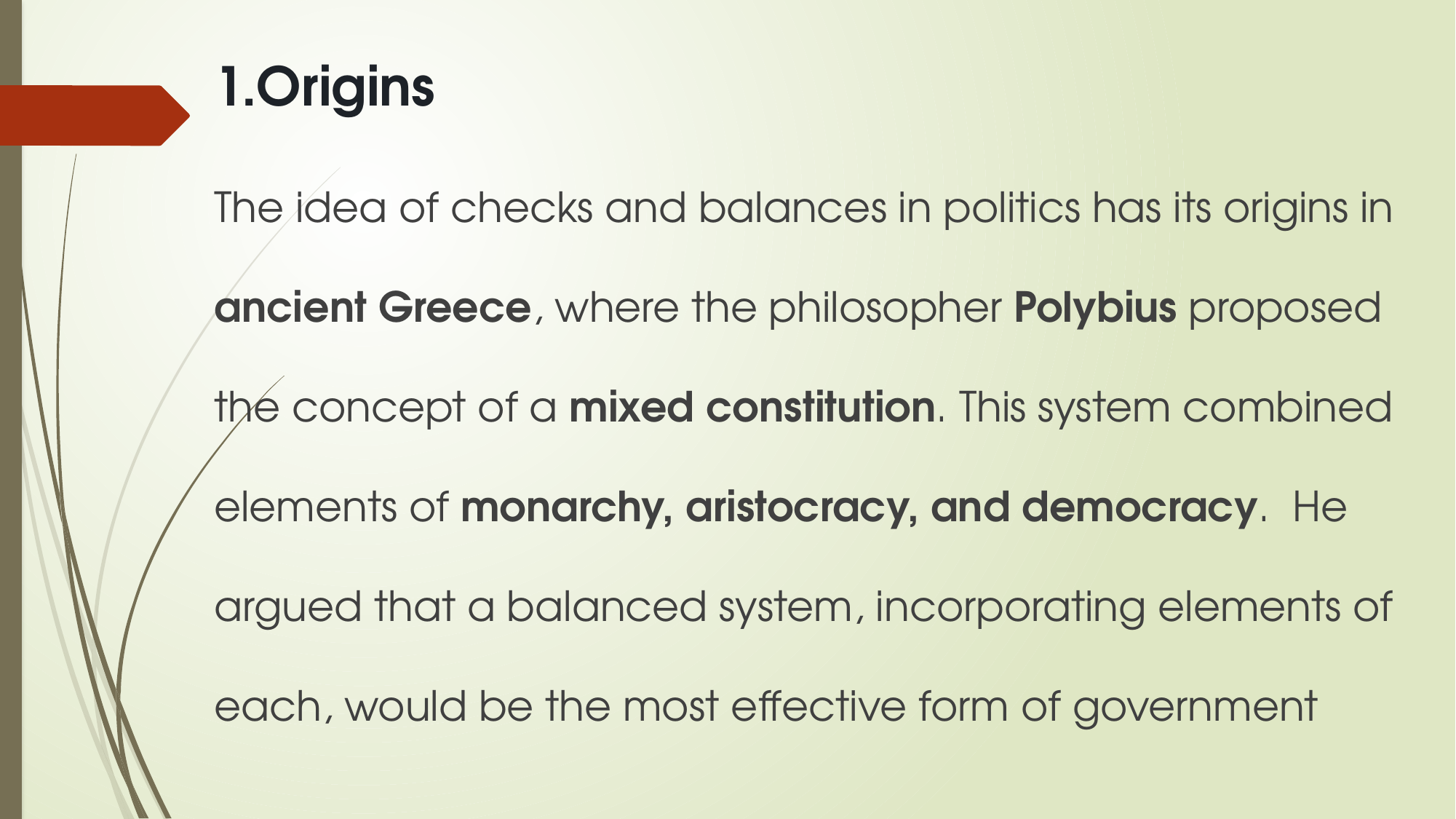

1.Origins
The idea of checks and balances in politics has its origins in ancient Greece, where the philosopher Polybius proposed the concept of a mixed constitution. This system combined elements of monarchy, aristocracy, and democracy.  He argued that a balanced system, incorporating elements of each, would be the most effective form of government